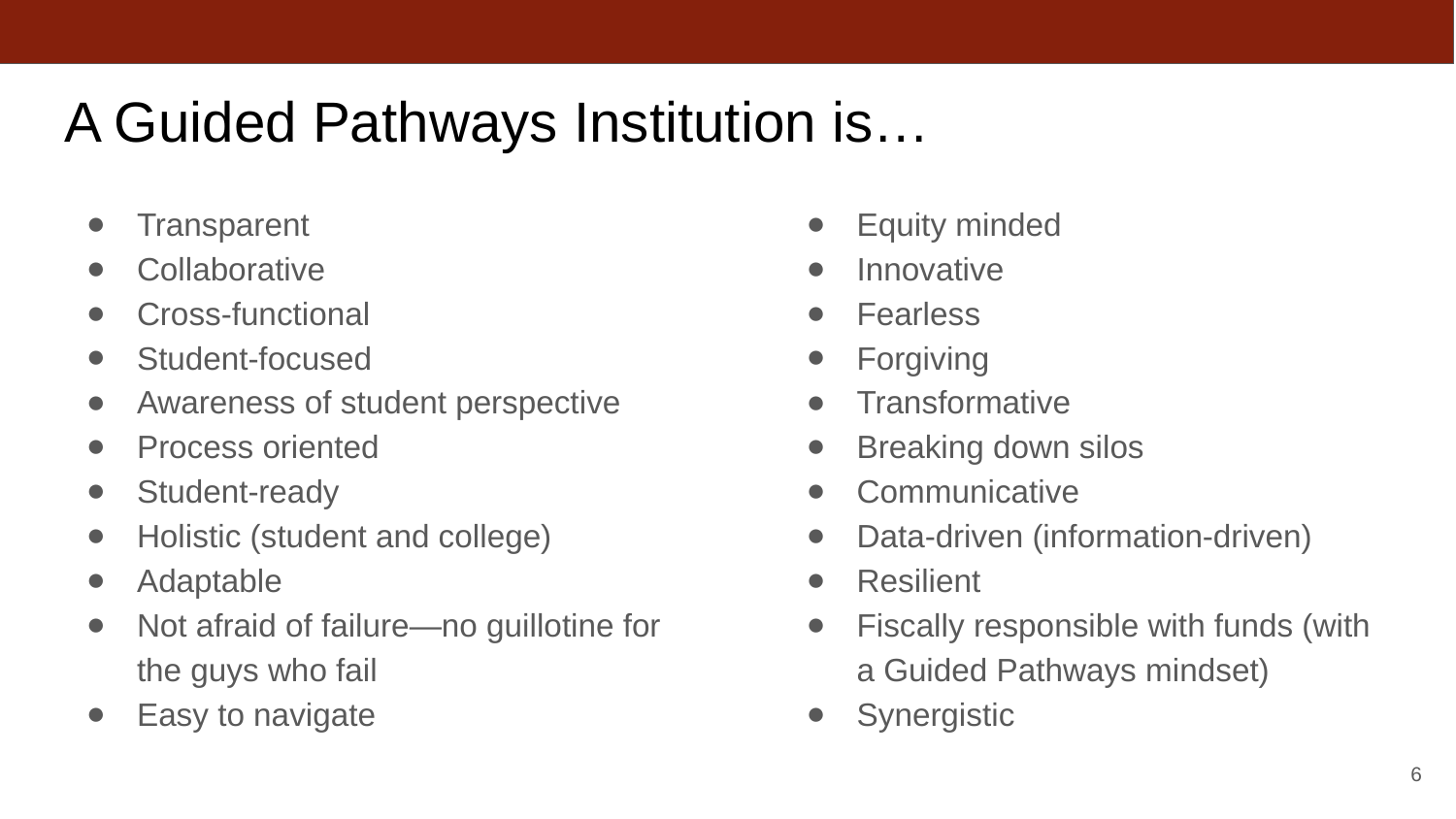

# A Guided Pathways Institution is…
Transparent
Collaborative
Cross-functional
Student-focused
Awareness of student perspective
Process oriented
Student-ready
Holistic (student and college)
Adaptable
Not afraid of failure—no guillotine for the guys who fail
Easy to navigate

Equity minded
Innovative
Fearless
Forgiving
Transformative
Breaking down silos
Communicative
Data-driven (information-driven)
Resilient
Fiscally responsible with funds (with a Guided Pathways mindset)
Synergistic
6